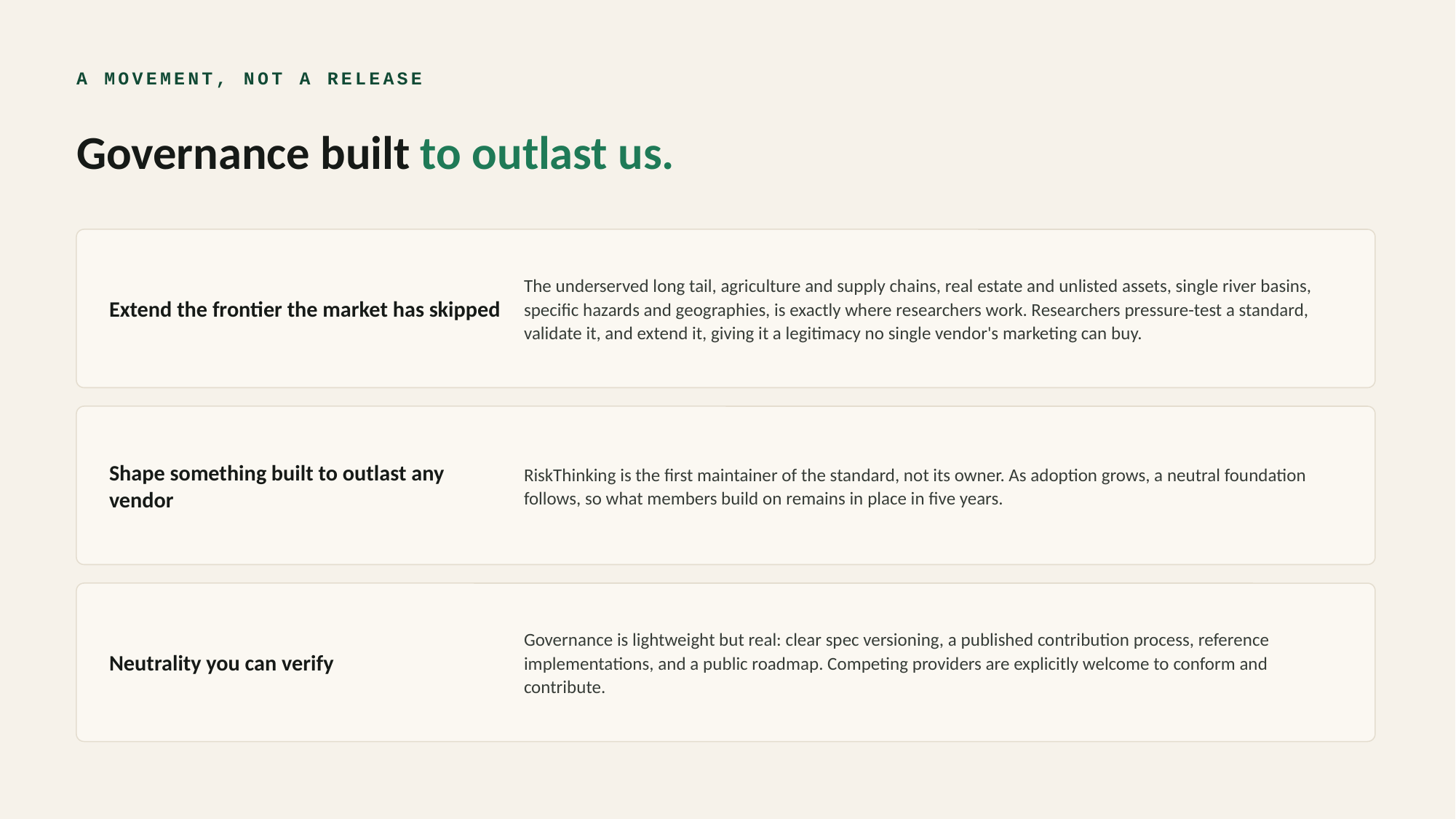

A MOVEMENT, NOT A RELEASE
Governance built to outlast us.

Extend the frontier the market has skipped
The underserved long tail, agriculture and supply chains, real estate and unlisted assets, single river basins, specific hazards and geographies, is exactly where researchers work. Researchers pressure-test a standard, validate it, and extend it, giving it a legitimacy no single vendor's marketing can buy.

Shape something built to outlast any vendor
RiskThinking is the first maintainer of the standard, not its owner. As adoption grows, a neutral foundation follows, so what members build on remains in place in five years.

Neutrality you can verify
Governance is lightweight but real: clear spec versioning, a published contribution process, reference implementations, and a public roadmap. Competing providers are explicitly welcome to conform and contribute.